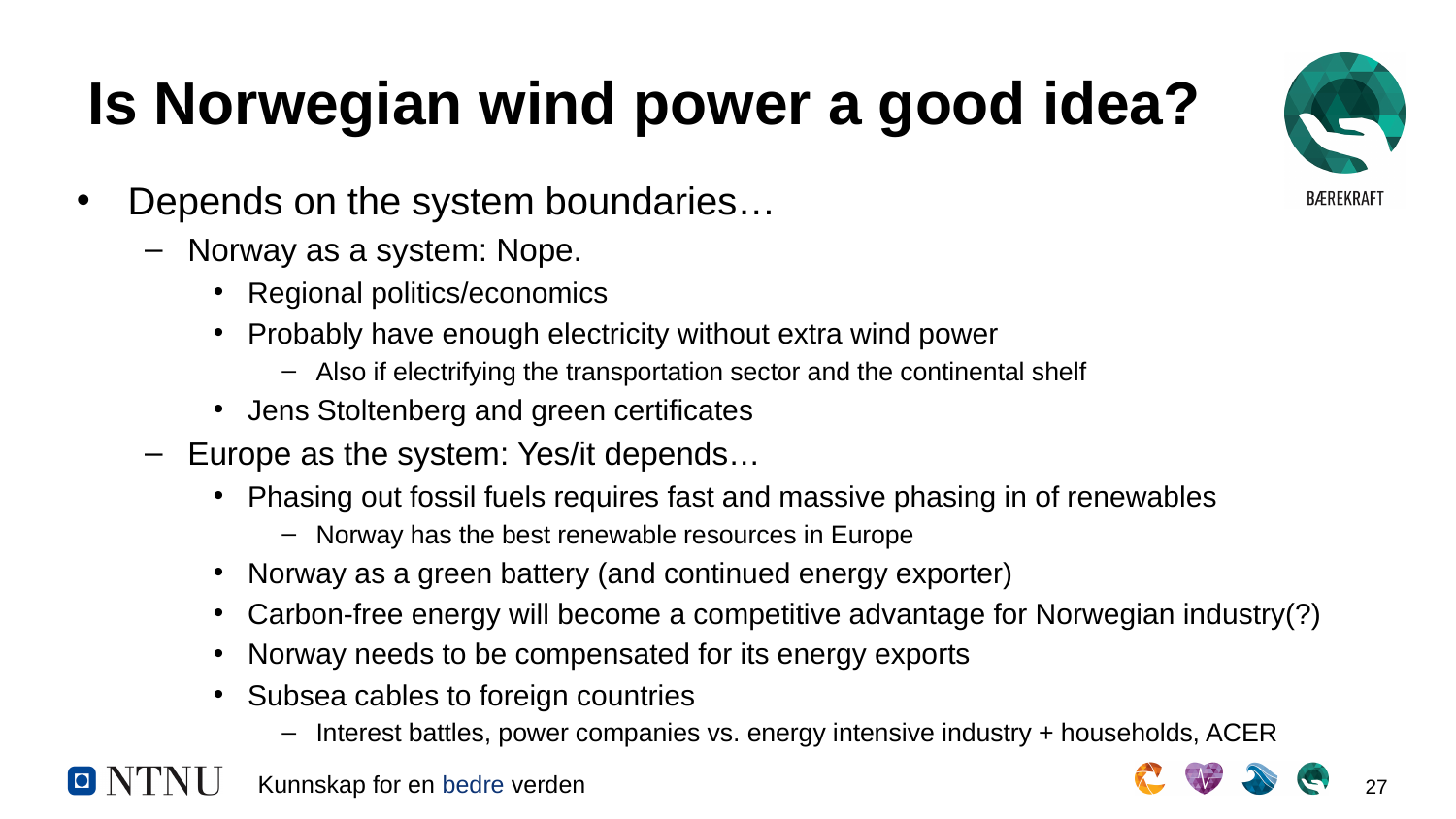

# Is Norwegian wind power a good idea?
Depends on the system boundaries…
Norway as a system: Nope.
Regional politics/economics
Probably have enough electricity without extra wind power
Also if electrifying the transportation sector and the continental shelf
Jens Stoltenberg and green certificates
Europe as the system: Yes/it depends…
Phasing out fossil fuels requires fast and massive phasing in of renewables
Norway has the best renewable resources in Europe
Norway as a green battery (and continued energy exporter)
Carbon-free energy will become a competitive advantage for Norwegian industry(?)
Norway needs to be compensated for its energy exports
Subsea cables to foreign countries
Interest battles, power companies vs. energy intensive industry + households, ACER